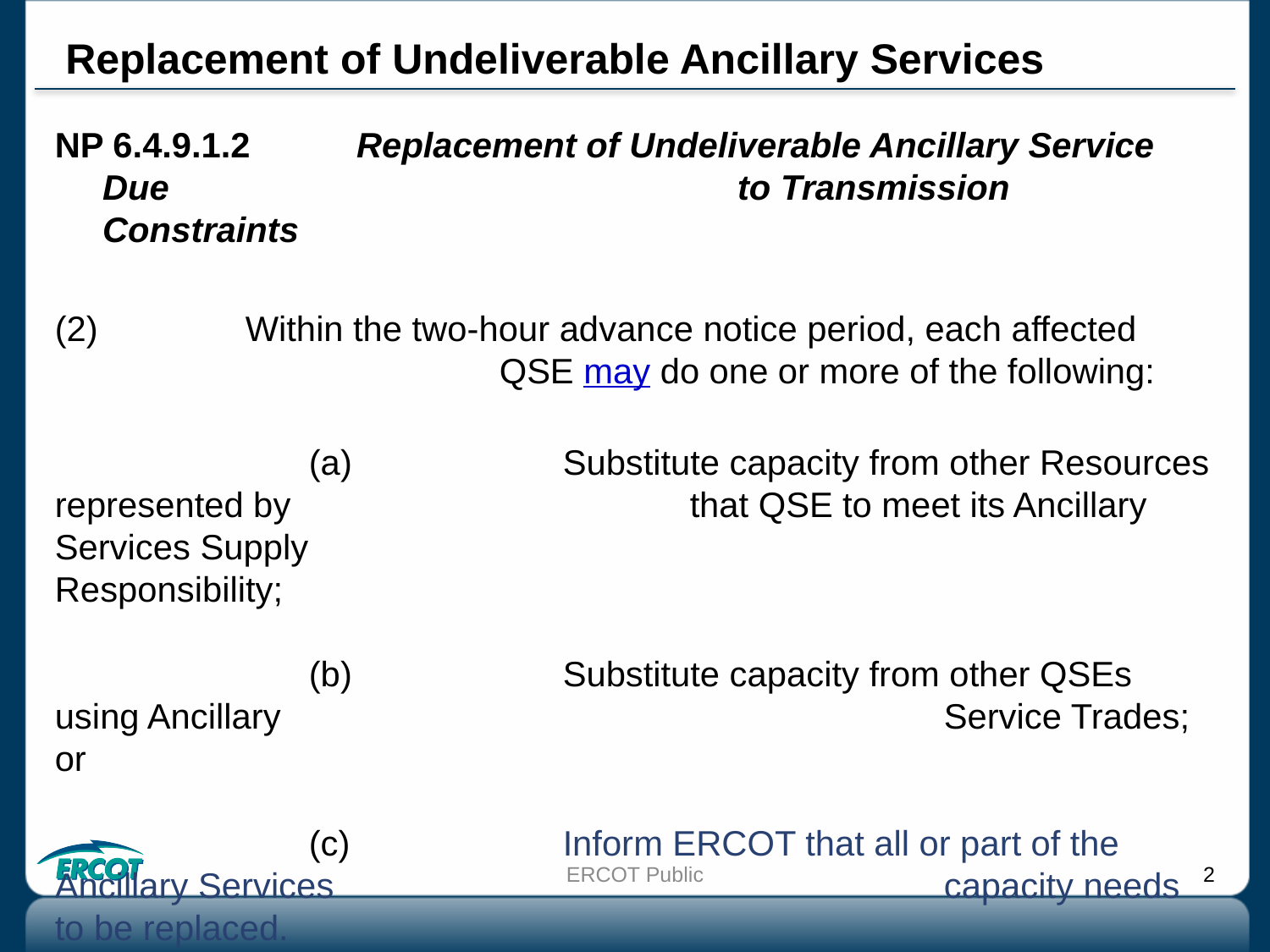

# Replacement of Undeliverable Ancillary Services
NP 6.4.9.1.2  	Replacement of Undeliverable Ancillary Service Due 					to Transmission Constraints

  	Within the two-hour advance notice period, each affected 			QSE may do one or more of the following:

		(a)		Substitute capacity from other Resources represented by 				that QSE to meet its Ancillary Services Supply 							Responsibility;

		(b)		Substitute capacity from other QSEs using Ancillary 						Service Trades; or

		(c)		Inform ERCOT that all or part of the Ancillary Services 					capacity needs to be replaced.

ERCOT Public